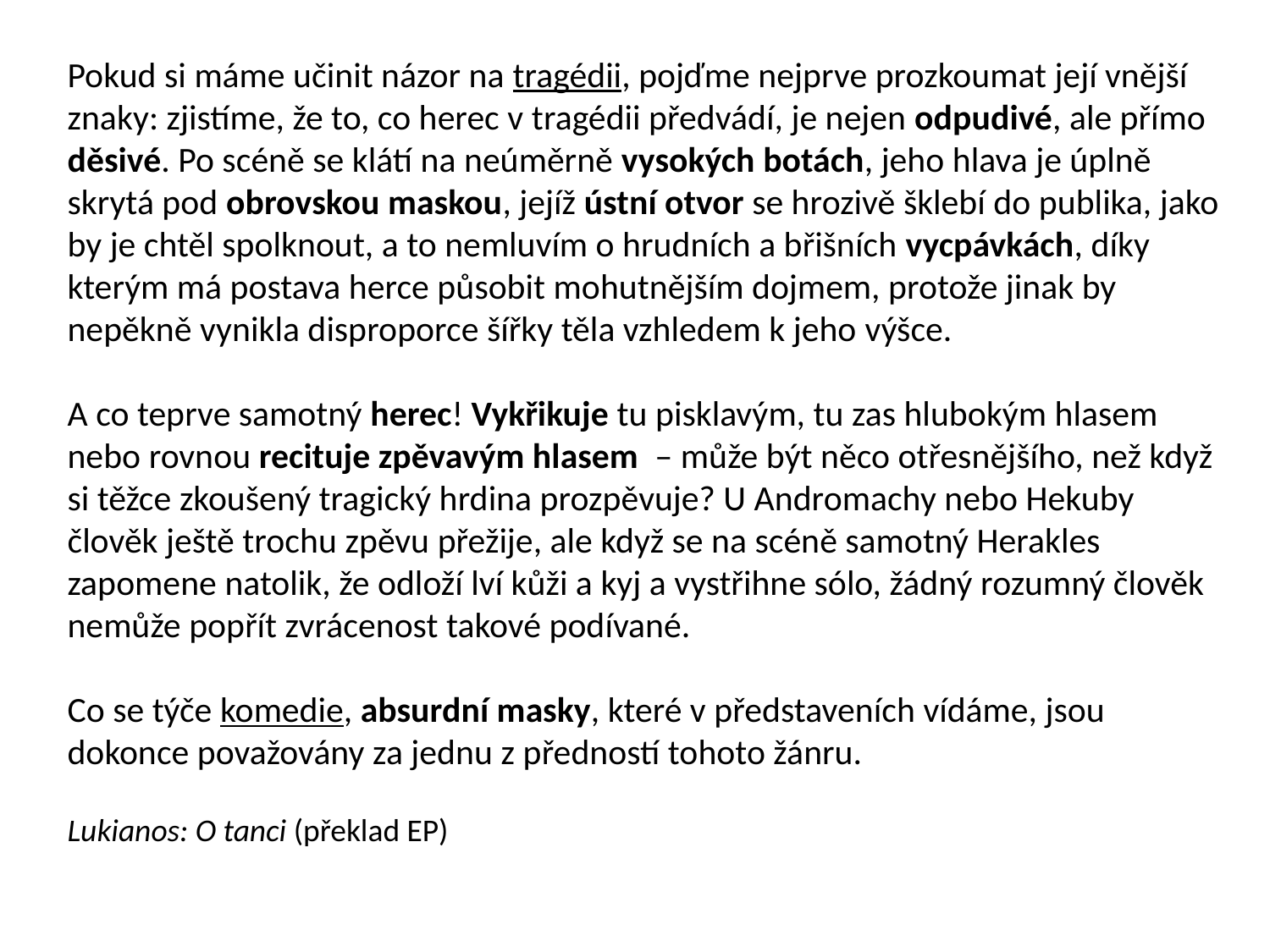

Pokud si máme učinit názor na tragédii, pojďme nejprve prozkoumat její vnější znaky: zjistíme, že to, co herec v tragédii předvádí, je nejen odpudivé, ale přímo děsivé. Po scéně se klátí na neúměrně vysokých botách, jeho hlava je úplně skrytá pod obrovskou maskou, jejíž ústní otvor se hrozivě šklebí do publika, jako by je chtěl spolknout, a to nemluvím o hrudních a břišních vycpávkách, díky kterým má postava herce působit mohutnějším dojmem, protože jinak by nepěkně vynikla disproporce šířky těla vzhledem k jeho výšce.

A co teprve samotný herec! Vykřikuje tu pisklavým, tu zas hlubokým hlasem nebo rovnou recituje zpěvavým hlasem  ‒ může být něco otřesnějšího, než když si těžce zkoušený tragický hrdina prozpěvuje? U Andromachy nebo Hekuby člověk ještě trochu zpěvu přežije, ale když se na scéně samotný Herakles zapomene natolik, že odloží lví kůži a kyj a vystřihne sólo, žádný rozumný člověk nemůže popřít zvrácenost takové podívané.

Co se týče komedie, absurdní masky, které v představeních vídáme, jsou dokonce považovány za jednu z předností tohoto žánru.

Lukianos: O tanci (překlad EP)